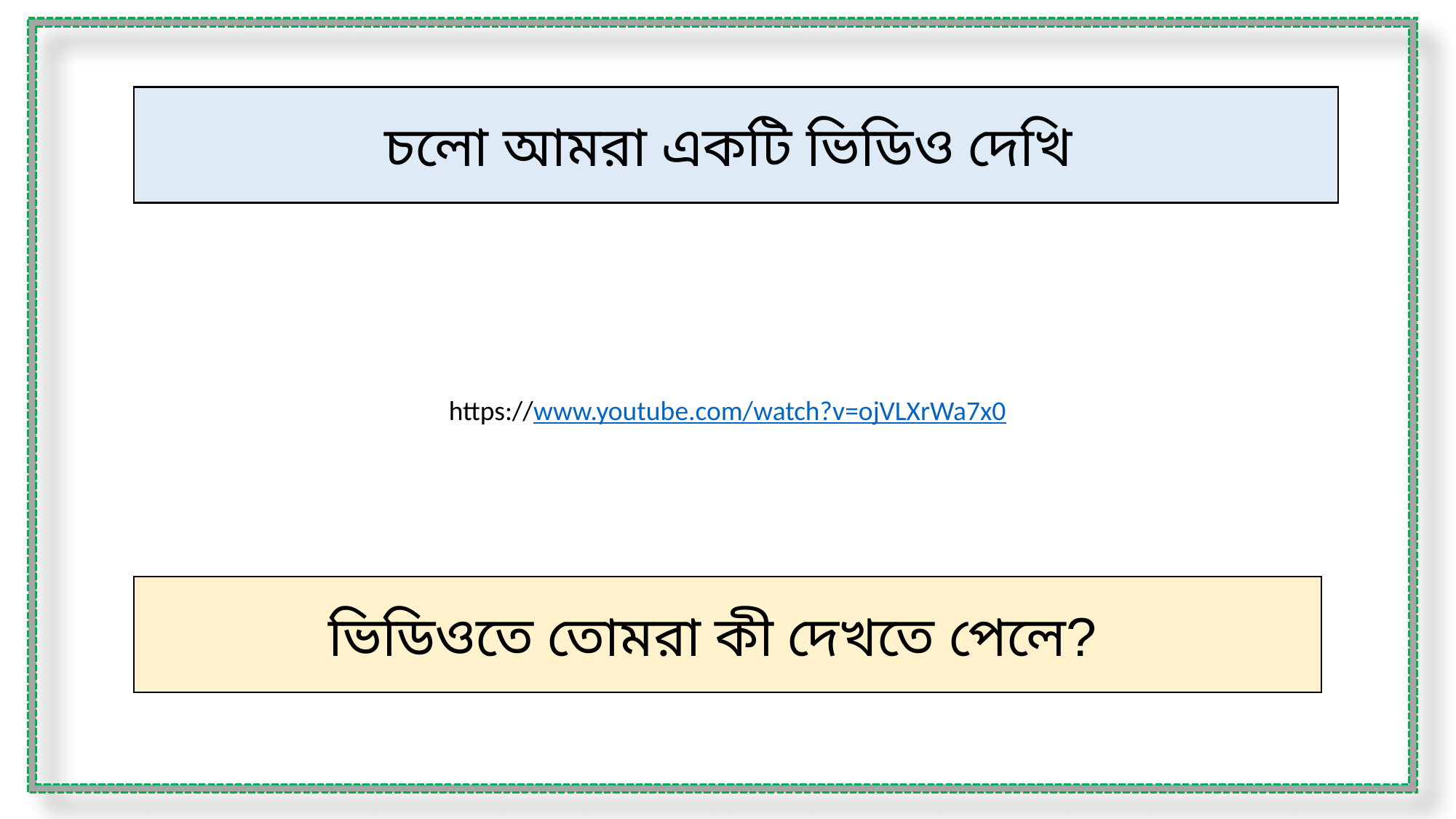

চলো আমরা একটি ভিডিও দেখি
https://www.youtube.com/watch?v=ojVLXrWa7x0
ভিডিওতে তোমরা কী দেখতে পেলে?